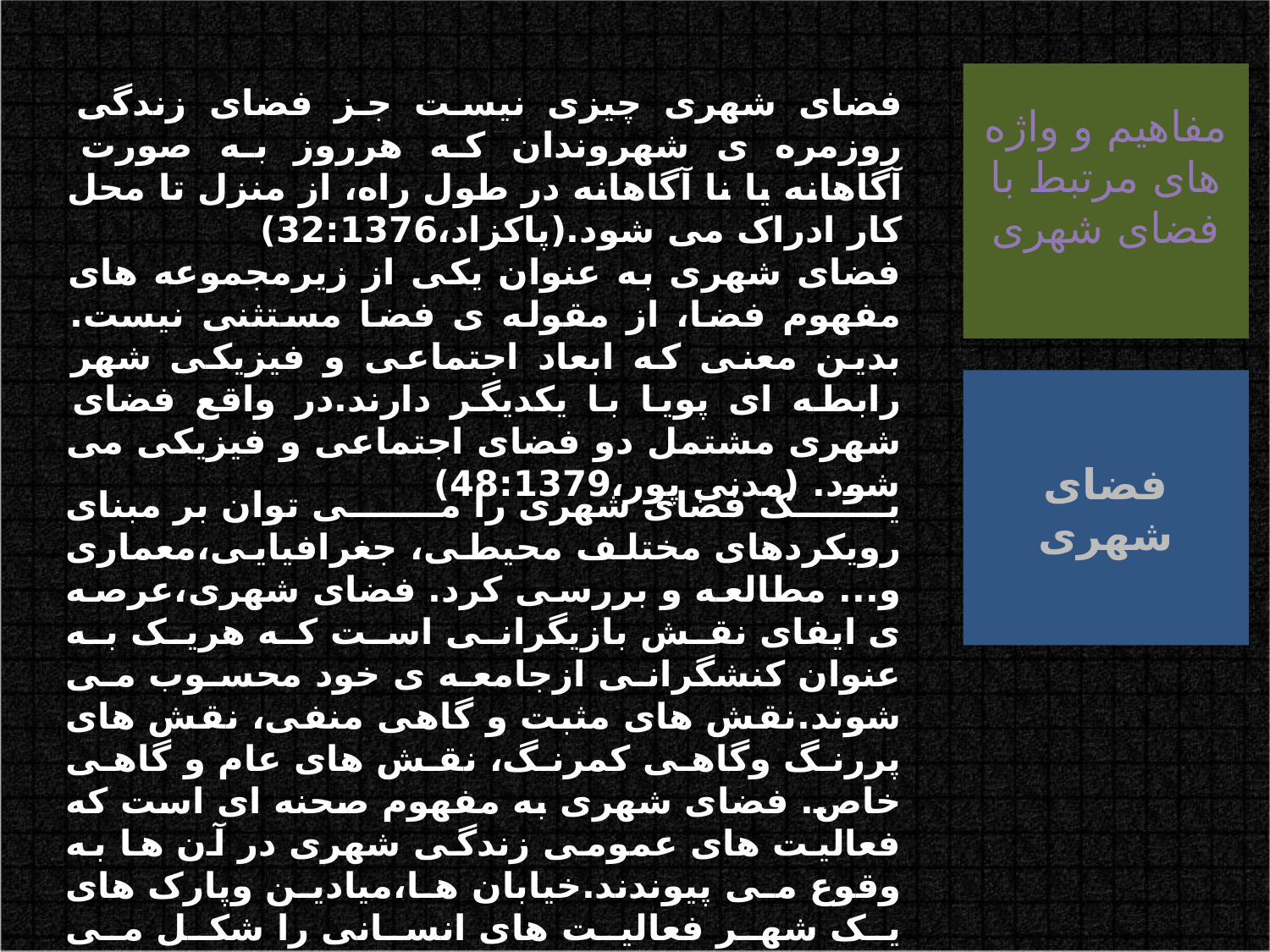

مفاهیم و واژه های مرتبط با فضای شهری

فضای شهری چیزی نیست جز فضای زندگی روزمره ی شهروندان که هرروز به صورت آگاهانه یا نا آگاهانه در طول راه، از منزل تا محل کار ادراک می شود.(پاکزاد،32:1376)
ع
فضای شهری به عنوان یکی از زیرمجموعه های مفهوم فضا، از مقوله ی فضا مستثنی نیست. بدین معنی که ابعاد اجتماعی و فیزیکی شهر رابطه ای پویا با یکدیگر دارند.در واقع فضای شهری مشتمل دو فضای اجتماعی و فیزیکی می شود. (مدنی پور،48:1379)
فضای شهری
یک فضای شهری را می توان بر مبنای رویکردهای مختلف محیطی، جغرافیایی،معماری و... مطالعه و بررسی کرد. فضای شهری،عرصه ی ایفای نقش بازیگرانی است که هریک به عنوان کنشگرانی ازجامعه ی خود محسوب می شوند.نقش های مثبت و گاهی منفی، نقش های پررنگ وگاهی کمرنگ، نقش های عام و گاهی خاص. فضای شهری به مفهوم صحنه ای است که فعالیت های عمومی زندگی شهری در آن ها به وقوع می پیوندند.خیابان ها،میادین وپارک های یک شهر فعالیت های انسانی را شکل می دهند.این فضاهای پویا در مقابل فضاهای ثابت و بی تحرک محل کارو سکونت اجزای اصلی وحیاتی یک شهر راتشکیل داده. شبکه های حرکت، مراکز ارتباطی، وفضاهای عمومی بازی وتفریح را در شهر تأمین می کنند.(بحرینی،313:1377)